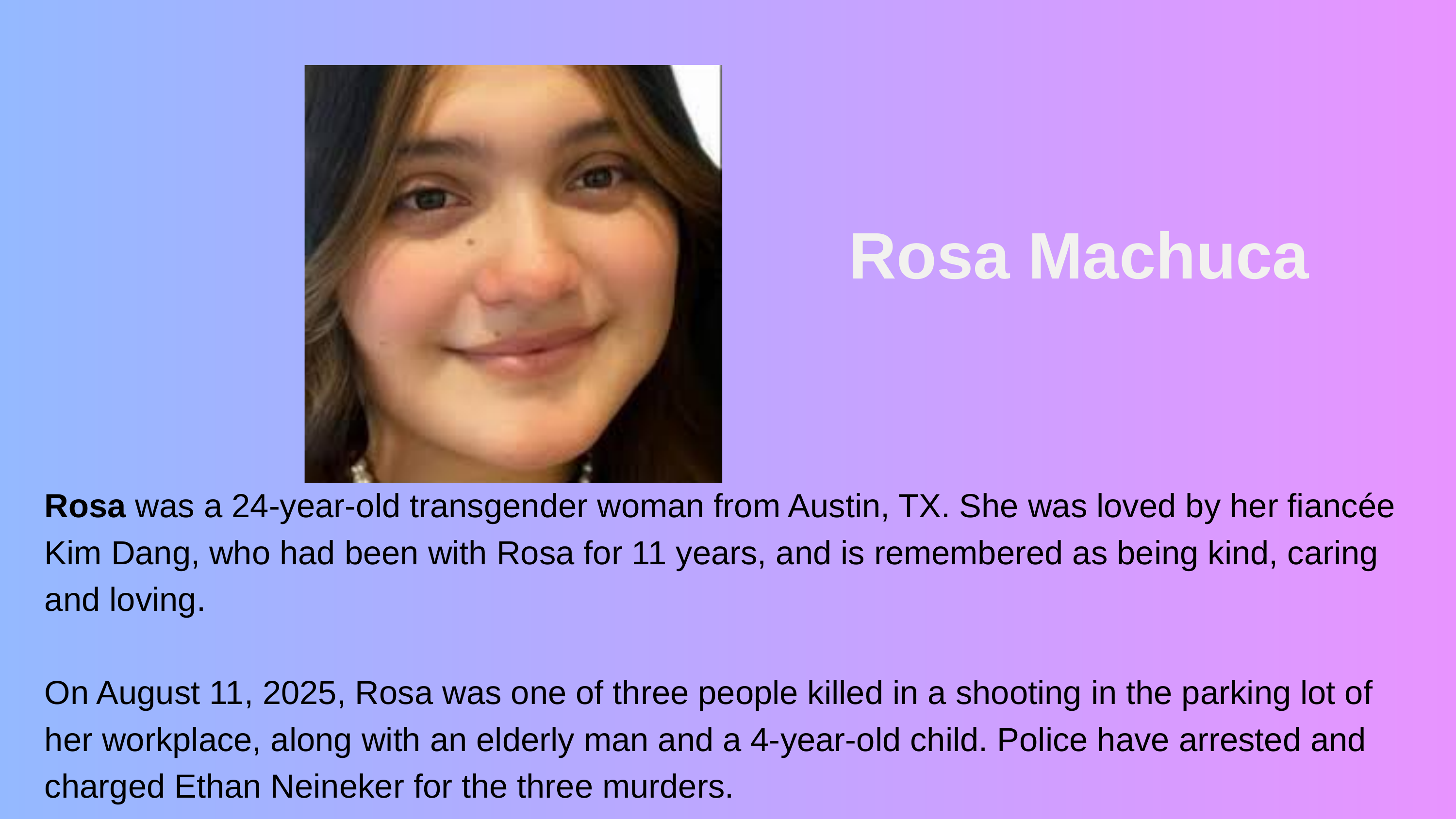

Rosa Machuca
Rosa was a 24-year-old transgender woman from Austin, TX. She was loved by her fiancée Kim Dang, who had been with Rosa for 11 years, and is remembered as being kind, caring and loving.

On August 11, 2025, Rosa was one of three people killed in a shooting in the parking lot of her workplace, along with an elderly man and a 4-year-old child. Police have arrested and charged Ethan Neineker for the three murders.